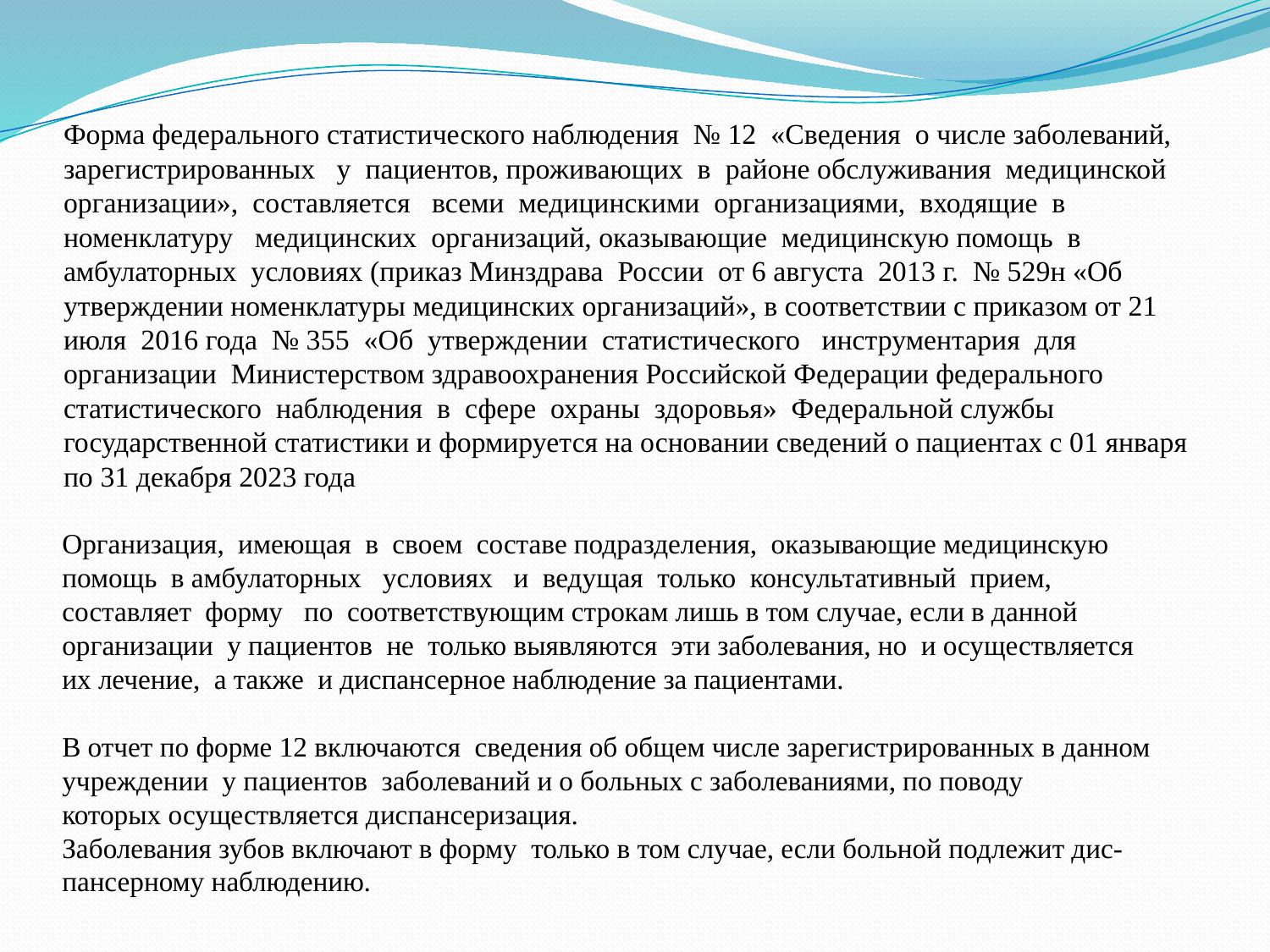

# Форма федерального статистического наблюдения  № 12  «Сведения  о числе заболеваний,  зарегистрированных   у  пациентов, проживающих  в  районе обслуживания  медицинской организации»,  составляется   всеми  медицинскими  организациями,  входящие  в  номенклатуру   медицинских  организаций, оказывающие  медицинскую помощь  в амбулаторных  условиях (приказ Минздрава  России  от 6 августа  2013 г.  № 529н «Об утверждении номенклатуры медицинских организаций», в соответствии с приказом от 21  июля  2016 года  № 355  «Об  утверждении  статистического   инструментария  для  организации  Министерством здравоохранения Российской Федерации федерального  статистического  наблюдения  в  сфере  охраны  здоровья»  Федеральной службы государственной статистики и формируется на основании сведений о пациентах с 01 января по 31 декабря 2023 года

Организация,  имеющая  в  своем  составе подразделения,  оказывающие медицинскую
помощь  в амбулаторных   условиях   и  ведущая  только  консультативный  прием,
составляет  форму   по  соответствующим строкам лишь в том случае, если в данной
организации  у пациентов  не  только выявляются  эти заболевания, но  и осуществляется
их лечение,  а также  и диспансерное наблюдение за пациентами.

В отчет по форме 12 включаются  сведения об общем числе зарегистрированных в данном  учреждении  у пациентов  заболеваний и о больных с заболеваниями, по поводу
которых осуществляется диспансеризация.
Заболевания зубов включают в форму  только в том случае, если больной подлежит дис-
пансерному наблюдению.